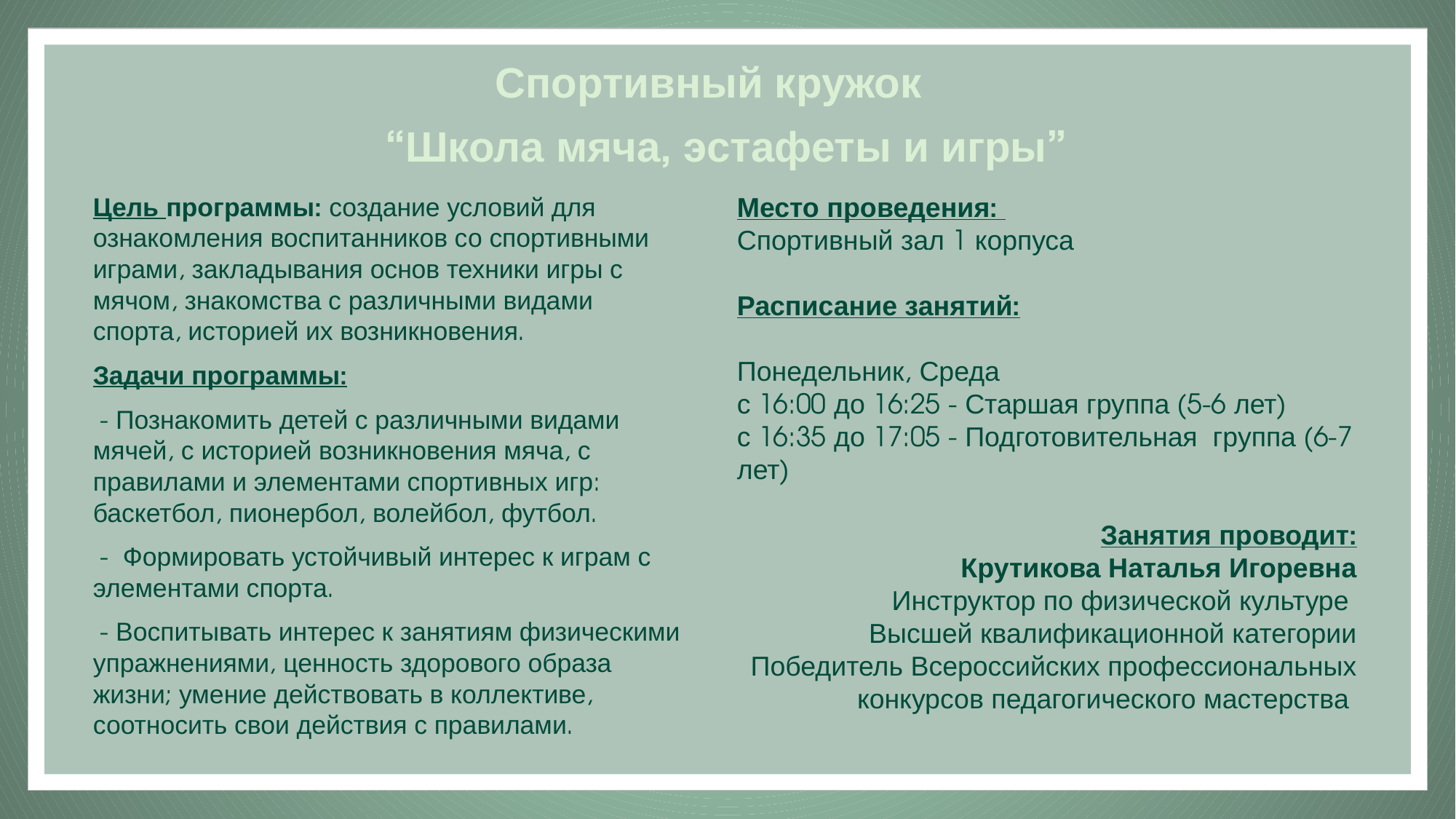

Спортивный кружок
“Школа мяча, эстафеты и игры”
Цель программы: создание условий для ознакомления воспитанников со спортивными играми, закладывания основ техники игры с мячом, знакомства с различными видами спорта, историей их возникновения.
Задачи программы:
 - Познакомить детей с различными видами мячей, с историей возникновения мяча, с правилами и элементами спортивных игр: баскетбол, пионербол, волейбол, футбол.
 -  Формировать устойчивый интерес к играм с элементами спорта.
 - Воспитывать интерес к занятиям физическими упражнениями, ценность здорового образа жизни; умение действовать в коллективе, соотносить свои действия с правилами.

Место проведения:
Спортивный зал 1 корпуса

Расписание занятий:

Понедельник, Среда
с 16:00 до 16:25 - Старшая группа (5-6 лет)
с 16:35 до 17:05 - Подготовительная  группа (6-7 лет)

Занятия проводит:
Крутикова Наталья Игоревна
Инструктор по физической культуре
Высшей квалификационной категории
Победитель Всероссийских профессиональных конкурсов педагогического мастерства